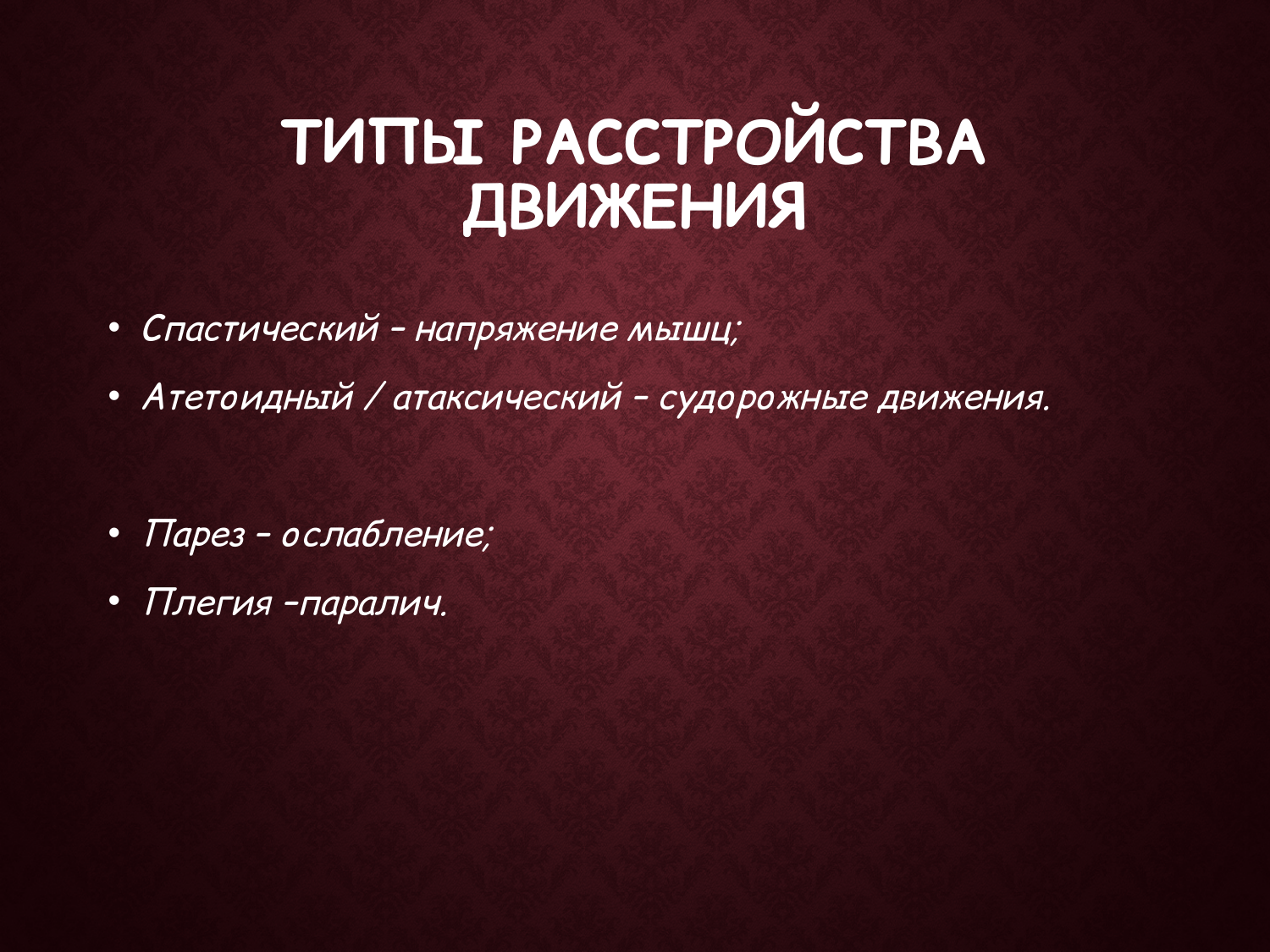

# Типы расстройства движения
Спастический – напряжение мышц;
Атетоидный / атаксический – судорожные движения.

Парез – ослабление;
Плегия –паралич.